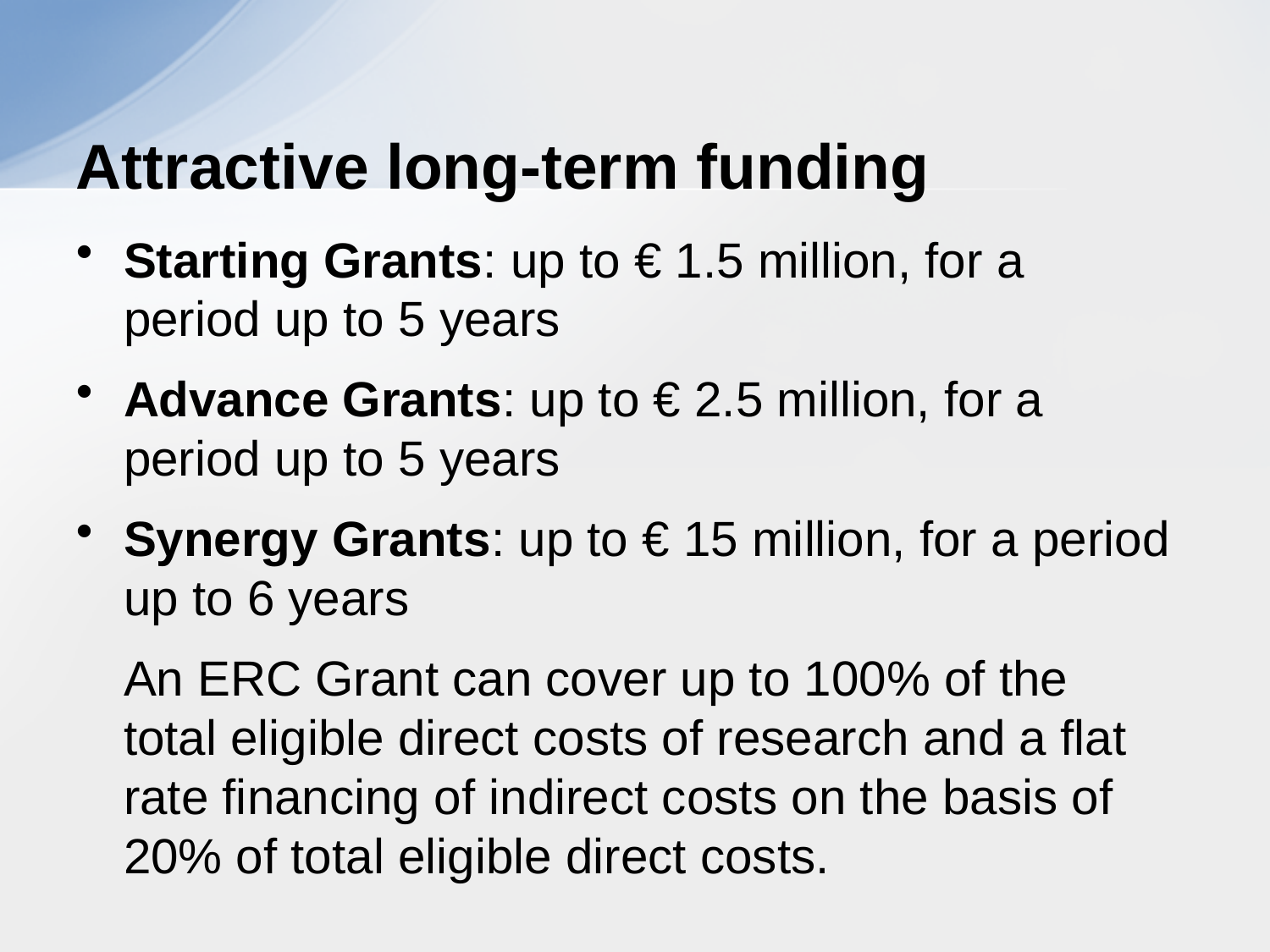

# Attractive long-term funding
Starting Grants: up to € 1.5 million, for a period up to 5 years
Advance Grants: up to € 2.5 million, for a period up to 5 years
Synergy Grants: up to € 15 million, for a period up to 6 years
	An ERC Grant can cover up to 100% of the total eligible direct costs of research and a flat rate financing of indirect costs on the basis of 20% of total eligible direct costs.